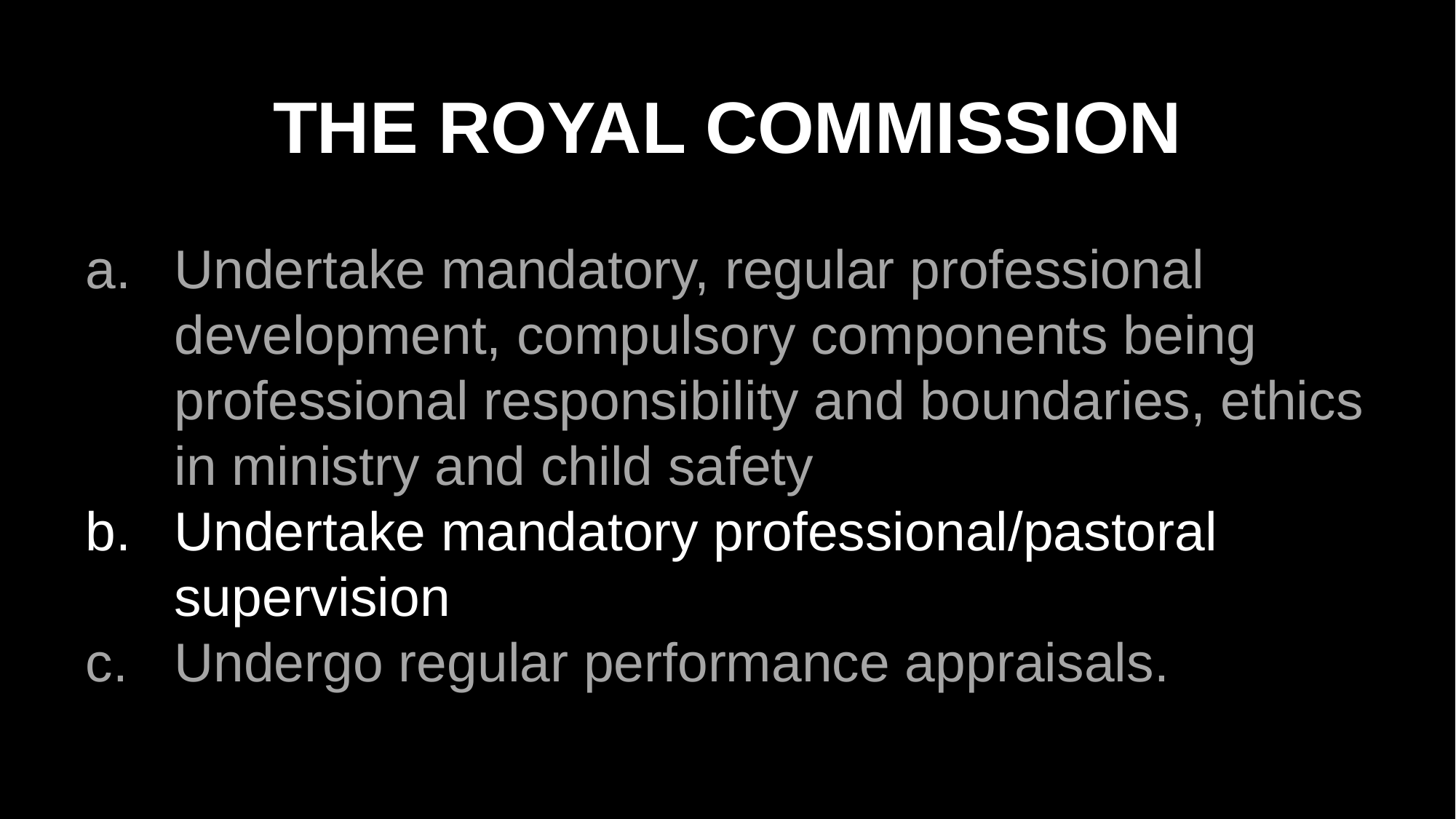

THE ROYAL COMMISSION
Undertake mandatory, regular professional development, compulsory components being professional responsibility and boundaries, ethics in ministry and child safety
Undertake mandatory professional/pastoral supervision
Undergo regular performance appraisals.